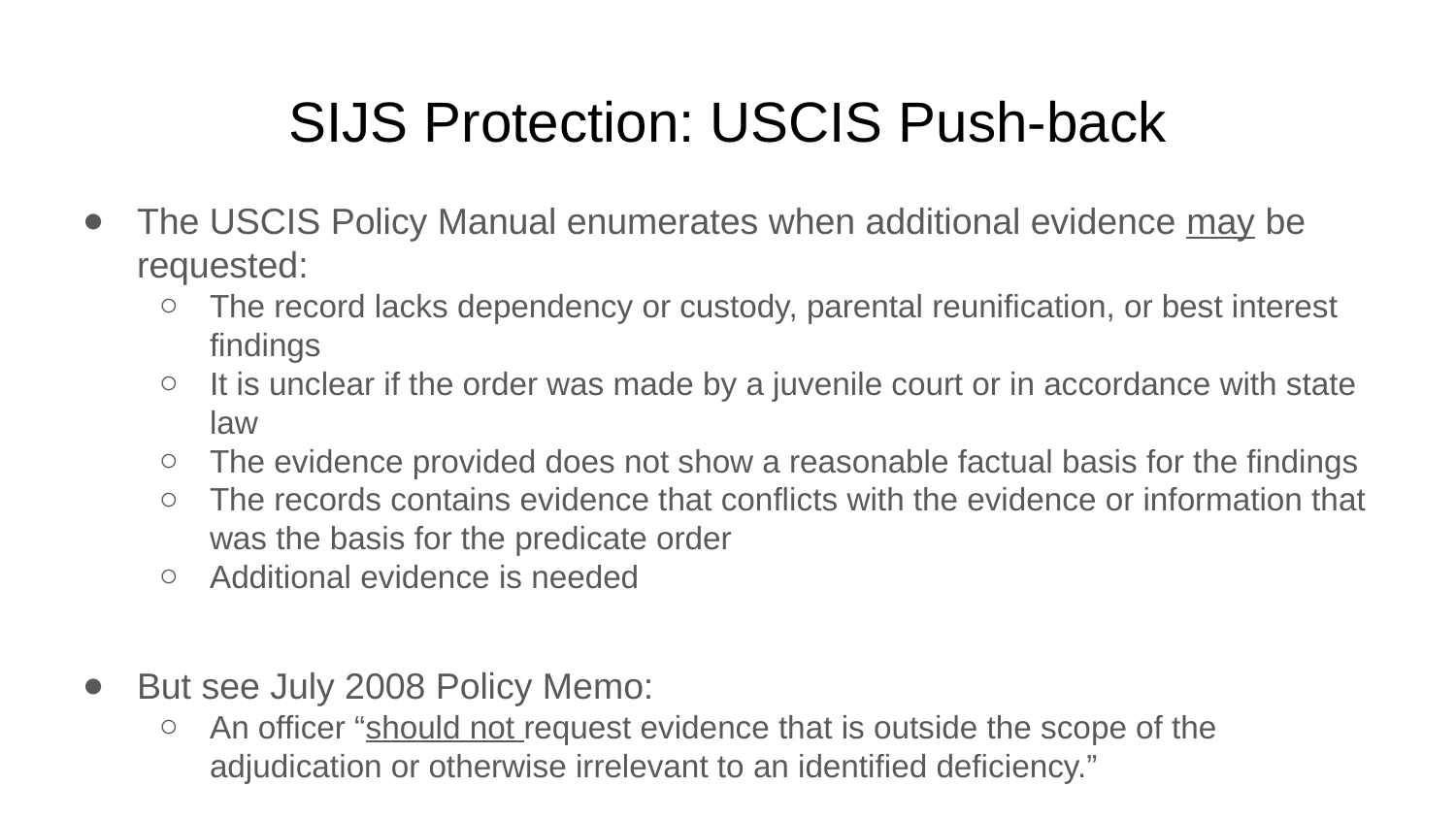

# SIJS Protection: USCIS Push-back
The USCIS Policy Manual enumerates when additional evidence may be requested:
The record lacks dependency or custody, parental reunification, or best interest findings
It is unclear if the order was made by a juvenile court or in accordance with state law
The evidence provided does not show a reasonable factual basis for the findings
The records contains evidence that conflicts with the evidence or information that was the basis for the predicate order
Additional evidence is needed

But see July 2008 Policy Memo:
An officer “should not request evidence that is outside the scope of the adjudication or otherwise irrelevant to an identified deficiency.”